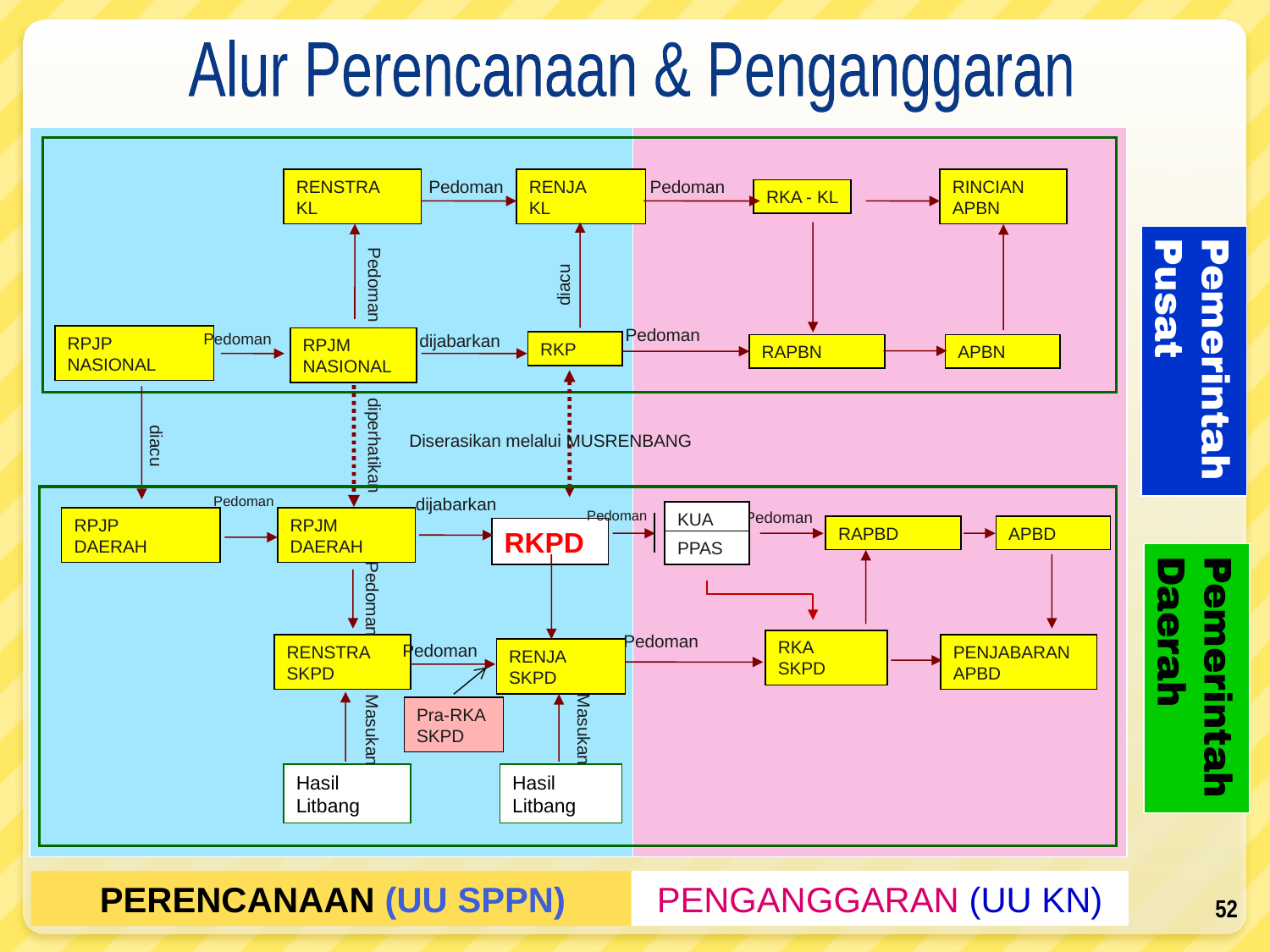

Alur Perencanaan & Penganggaran

RENSTRA
KL
RENJA
KL
RINCIAN
APBN
Pedoman
Pedoman
RKA - KL

diacu
Pedoman
Pemerintah
Pusat
Pedoman
dijabarkan
RPJP
NASIONAL
RPJM
NASIONAL
Pedoman
RKP
RAPBN
APBN

Diserasikan melalui MUSRENBANG
diperhatikan
diacu
dijabarkan
Pedoman

Pedoman
Pedoman
KUA
PPAS

RPJP
DAERAH
RPJM
DAERAH
RAPBD
APBD
RKPD

Pedoman
Pedoman
Pemerintah
Daerah
RKA
SKPD
Pedoman
RENSTRA
SKPD
PENJABARAN
APBD
RENJA
SKPD

Pra-RKA
SKPD
Masukan
Masukan
Hasil Litbang
Hasil Litbang
52
PENGANGGARAN (UU KN)
PERENCANAAN (UU SPPN)